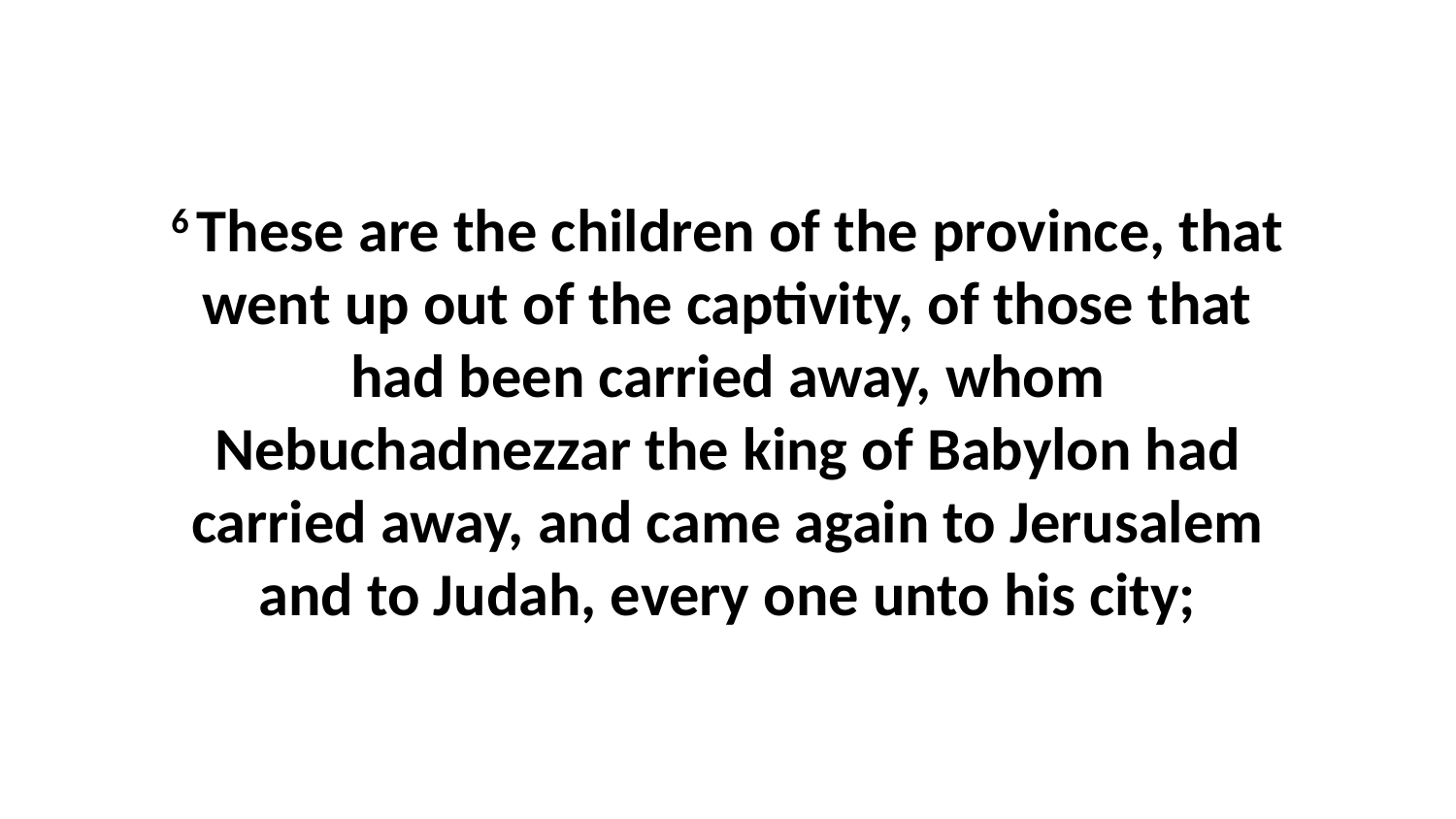

6 These are the children of the province, that went up out of the captivity, of those that had been carried away, whom Nebuchadnezzar the king of Babylon had carried away, and came again to Jerusalem and to Judah, every one unto his city;